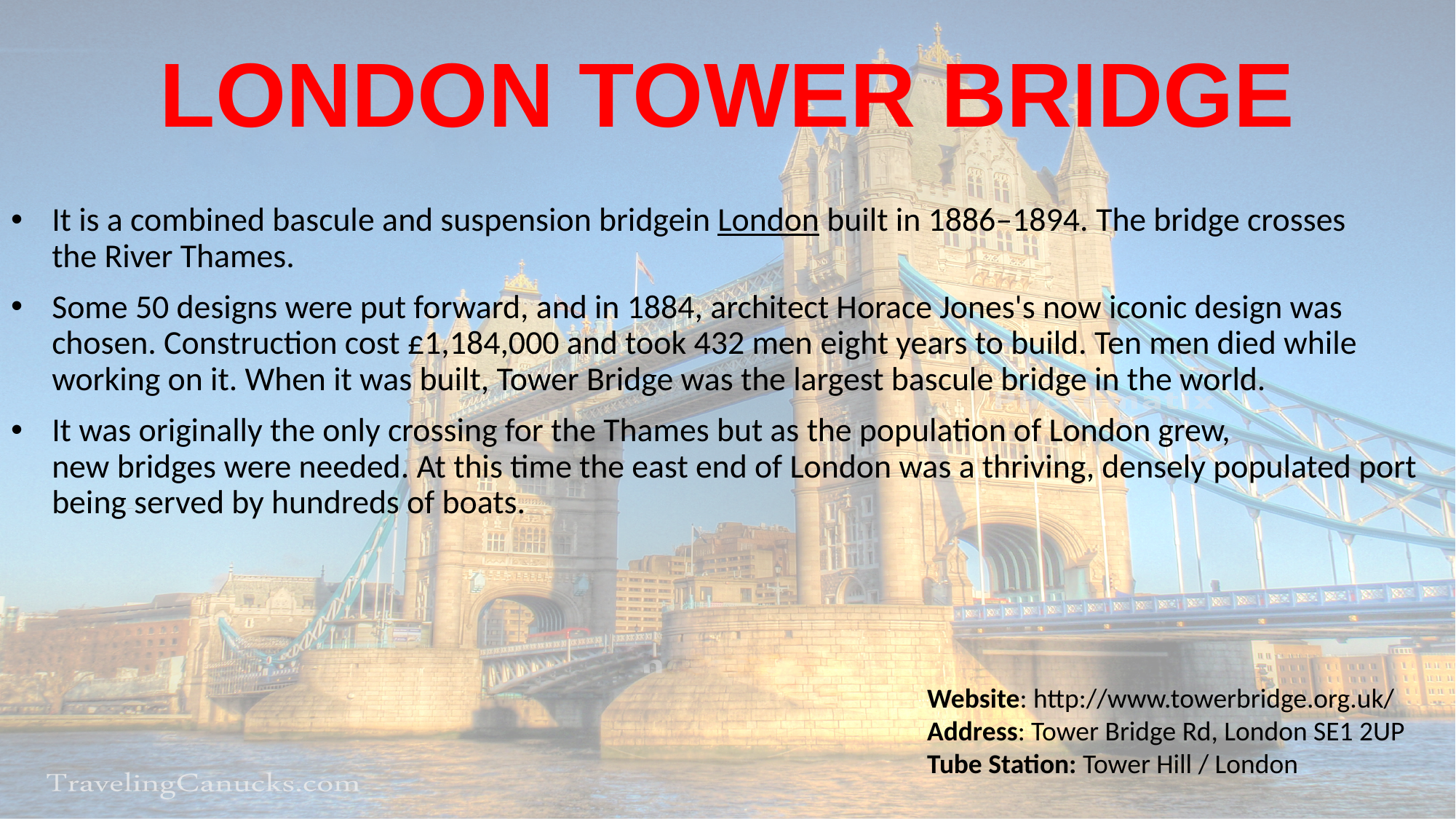

# LONDON TOWER BRIDGE
It is a combined bascule and suspension bridgein London built in 1886–1894. The bridge crosses the River Thames.
Some 50 designs were put forward, and in 1884, architect Horace Jones's now iconic design was chosen. Construction cost £1,184,000 and took 432 men eight years to build. Ten men died while working on it. When it was built, Tower Bridge was the largest bascule bridge in the world.
It was originally the only crossing for the Thames but as the population of London grew, new bridges were needed. At this time the east end of London was a thriving, densely populated port being served by hundreds of boats.

Website: http://www.towerbridge.org.uk/
Address: Tower Bridge Rd, London SE1 2UP
Tube Station: Tower Hill / London